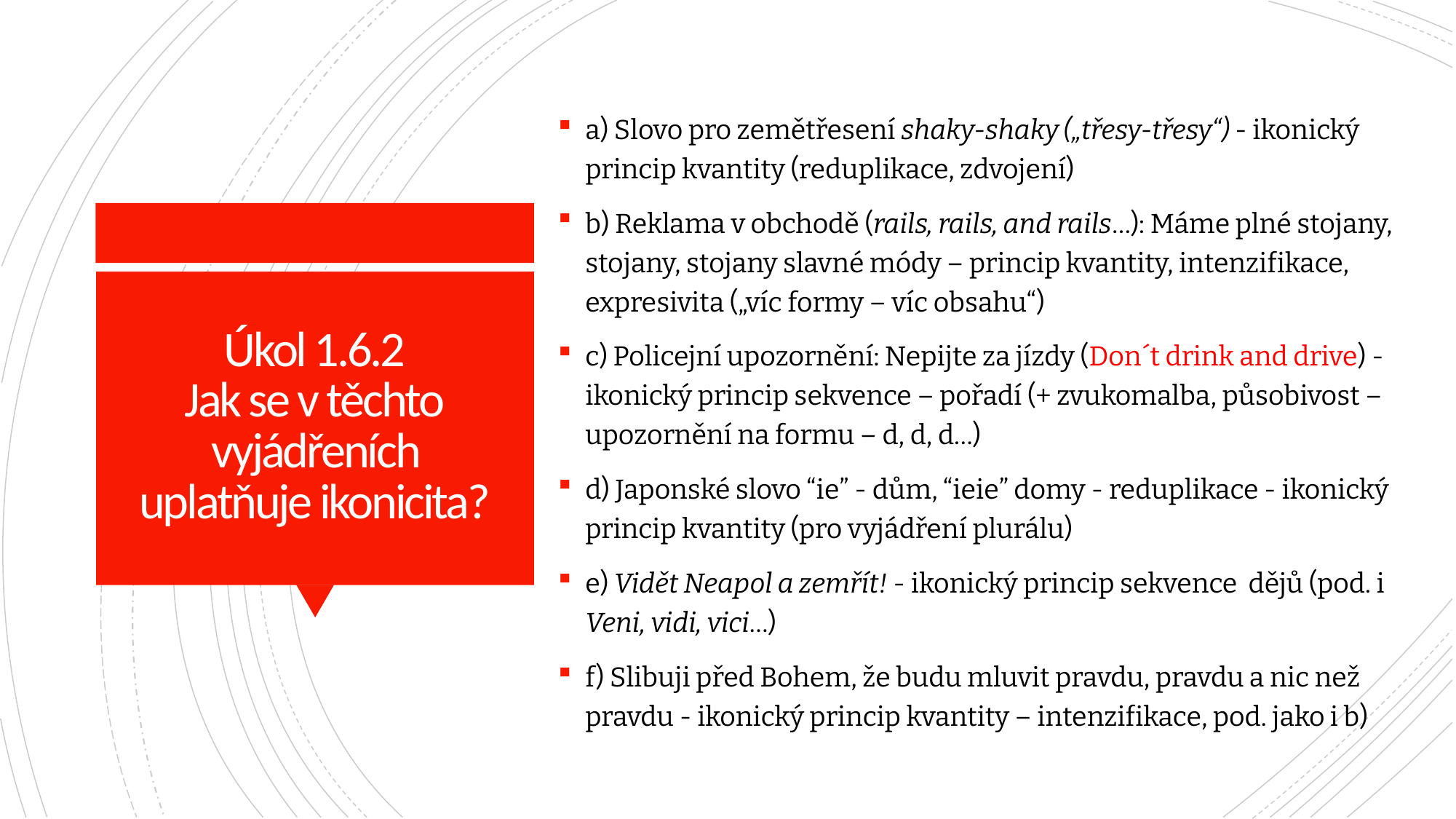

a) Slovo pro zemětřesení shaky-shaky („třesy-třesy“) - ikonický princip kvantity (reduplikace, zdvojení)
b) Reklama v obchodě (rails, rails, and rails…): Máme plné stojany, stojany, stojany slavné módy – princip kvantity, intenzifikace, expresivita („víc formy – víc obsahu“)
c) Policejní upozornění: Nepijte za jízdy (Don´t drink and drive) - ikonický princip sekvence – pořadí (+ zvukomalba, působivost – upozornění na formu – d, d, d…)
d) Japonské slovo “ie” - dům, “ieie” domy - reduplikace - ikonický princip kvantity (pro vyjádření plurálu)
e) Vidět Neapol a zemřít! - ikonický princip sekvence  dějů (pod. i Veni, vidi, vici…)
f) Slibuji před Bohem, že budu mluvit pravdu, pravdu a nic než pravdu - ikonický princip kvantity – intenzifikace, pod. jako i b)

# Úkol 1.6.2 Jak se v těchto vyjádřeních uplatňuje ikonicita?